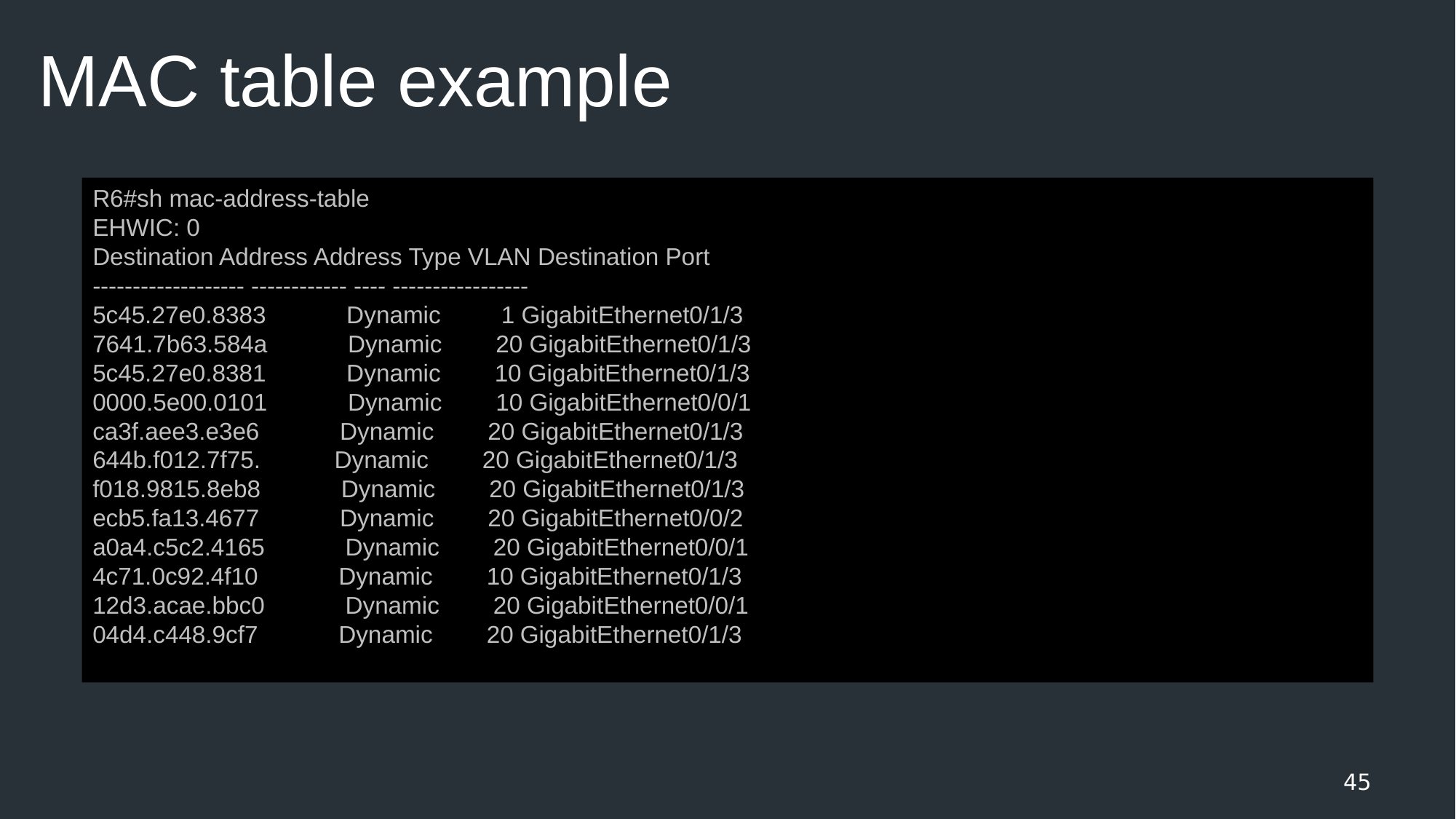

# MAC table example
R6#sh mac-address-table
EHWIC: 0
Destination Address Address Type VLAN Destination Port
------------------- ------------ ---- -----------------
5c45.27e0.8383            Dynamic         1 GigabitEthernet0/1/3
7641.7b63.584a            Dynamic        20 GigabitEthernet0/1/3
5c45.27e0.8381            Dynamic        10 GigabitEthernet0/1/3
0000.5e00.0101            Dynamic        10 GigabitEthernet0/0/1
ca3f.aee3.e3e6            Dynamic        20 GigabitEthernet0/1/3
644b.f012.7f75.           Dynamic        20 GigabitEthernet0/1/3
f018.9815.8eb8            Dynamic        20 GigabitEthernet0/1/3
ecb5.fa13.4677            Dynamic        20 GigabitEthernet0/0/2
a0a4.c5c2.4165            Dynamic        20 GigabitEthernet0/0/1
4c71.0c92.4f10            Dynamic        10 GigabitEthernet0/1/3
12d3.acae.bbc0            Dynamic        20 GigabitEthernet0/0/1
04d4.c448.9cf7            Dynamic        20 GigabitEthernet0/1/3

45